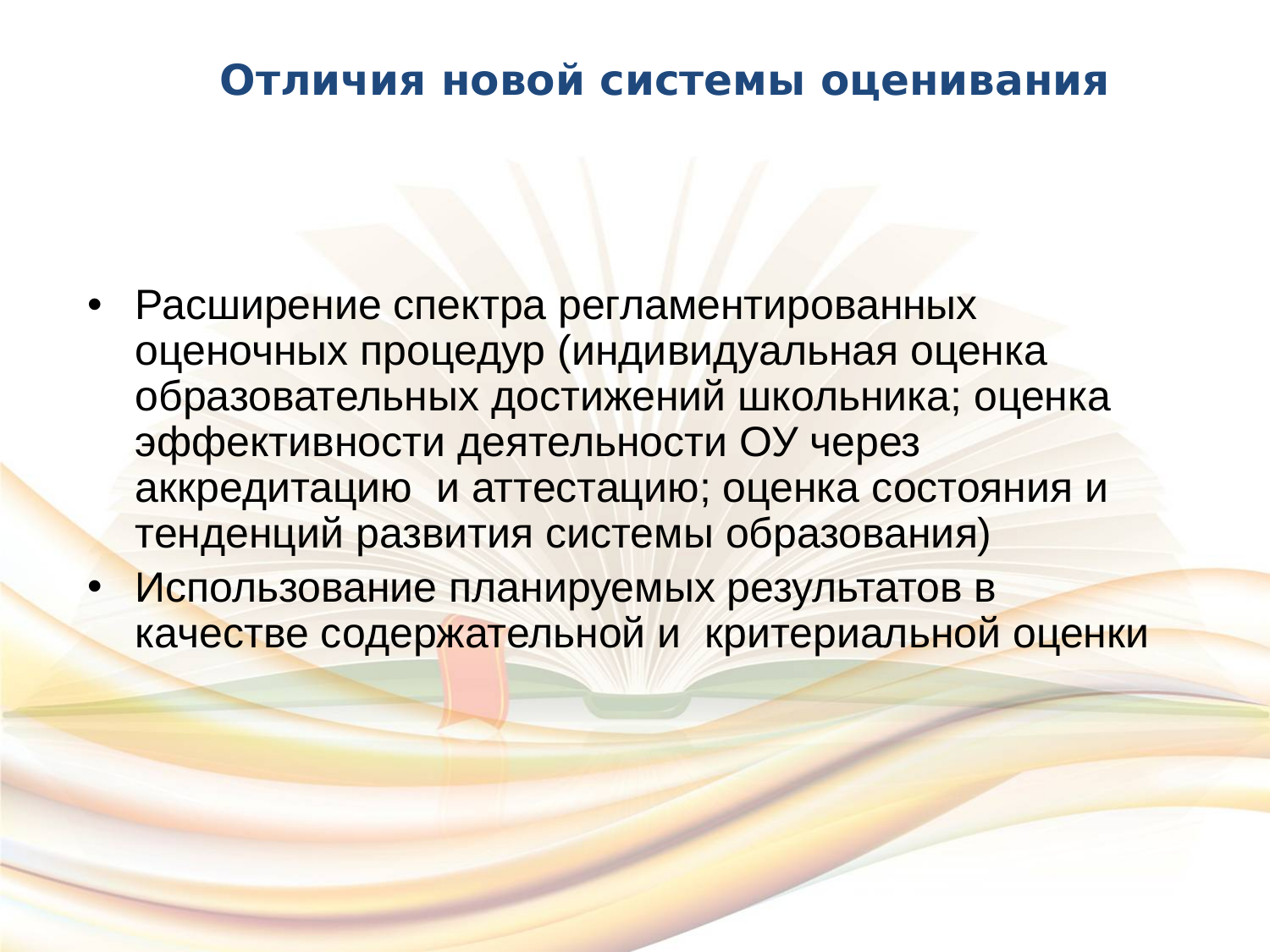

Отличия новой системы оценивания
#

Расширение спектра регламентированных оценочных процедур (индивидуальная оценка образовательных достижений школьника; оценка эффективности деятельности ОУ через аккредитацию  и аттестацию; оценка состояния и тенденций развития системы образования)
Использование планируемых результатов в качестве содержательной и  критериальной оценки